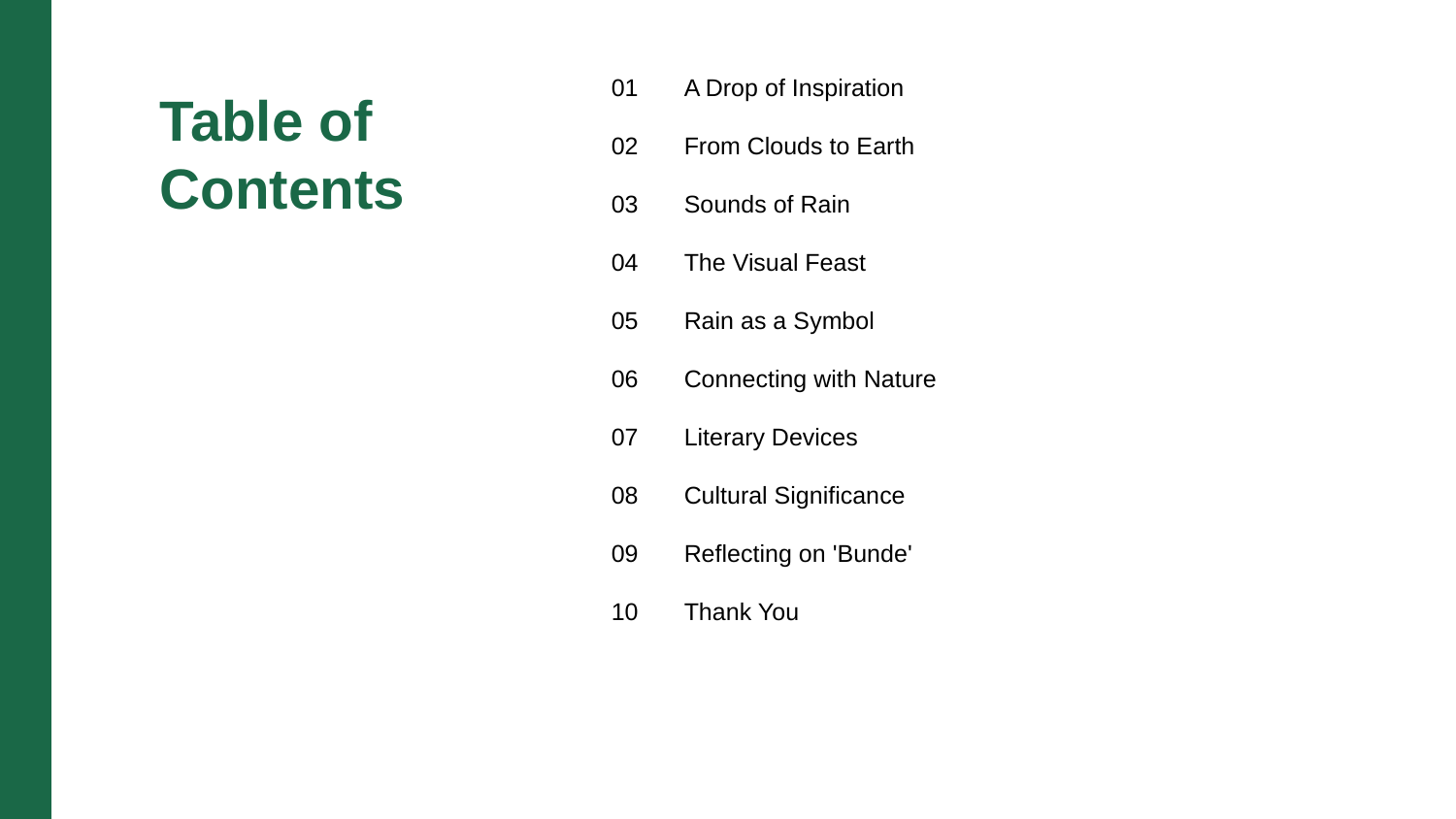

01
A Drop of Inspiration
Table of Contents
02
From Clouds to Earth
03
Sounds of Rain
04
The Visual Feast
05
Rain as a Symbol
06
Connecting with Nature
07
Literary Devices
08
Cultural Significance
09
Reflecting on 'Bunde'
10
Thank You